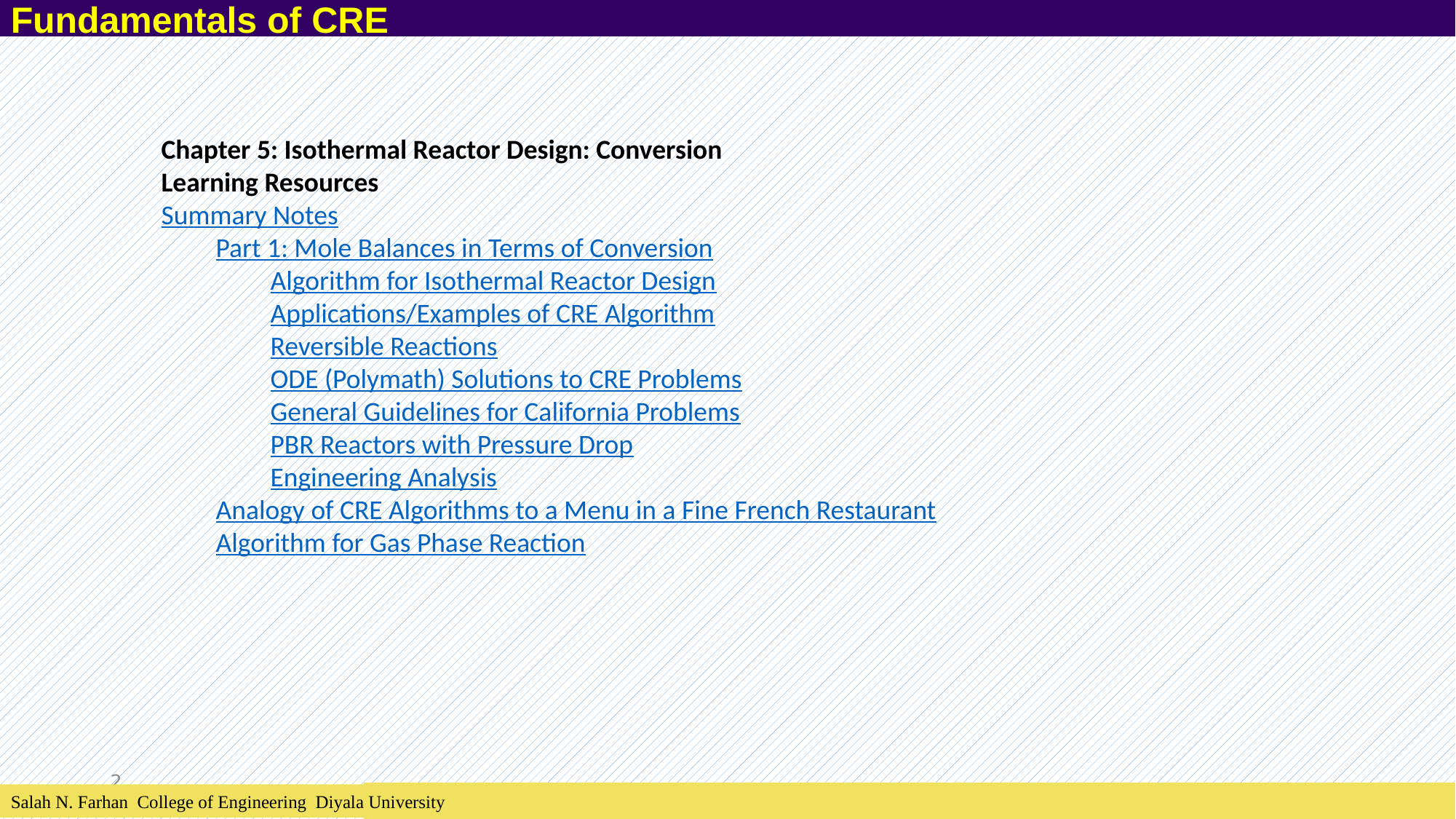

Fundamentals of CRE
Chapter 5: Isothermal Reactor Design: Conversion
Learning Resources
Summary Notes
Part 1: Mole Balances in Terms of Conversion
Algorithm for Isothermal Reactor Design
Applications/Examples of CRE Algorithm
Reversible Reactions
ODE (Polymath) Solutions to CRE Problems
General Guidelines for California Problems
PBR Reactors with Pressure Drop
Engineering Analysis
Analogy of CRE Algorithms to a Menu in a Fine French Restaurant
Algorithm for Gas Phase Reaction
2

Salah N. Farhan  College of Engineering  Diyala University